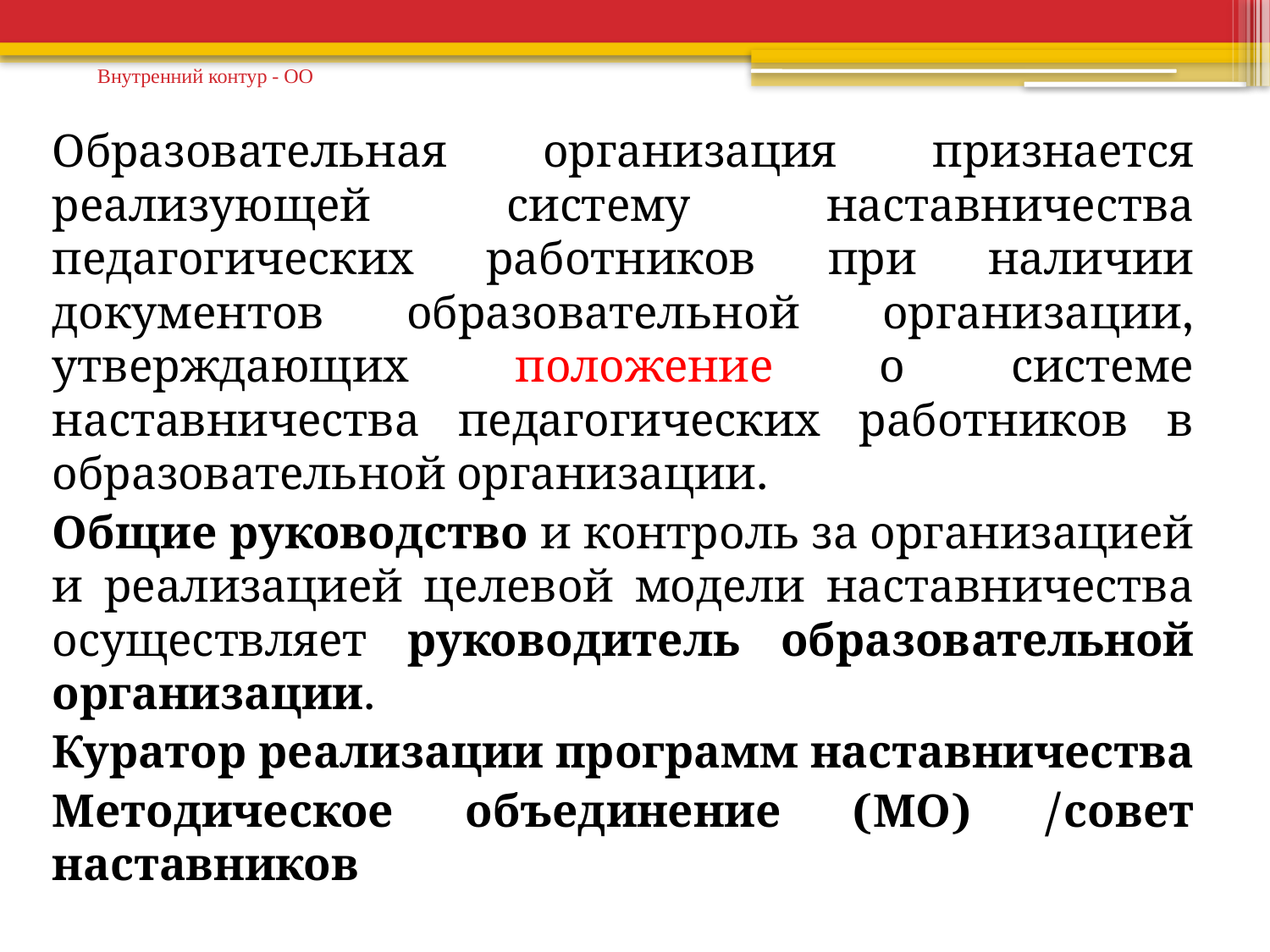

# Внутренний контур - ОО
Образовательная организация признается реализующей систему наставничества педагогических работников при наличии документов образовательной организации, утверждающих положение о системе наставничества педагогических работников в образовательной организации.
Общие руководство и контроль за организацией и реализацией целевой модели наставничества осуществляет руководитель образовательной организации.
Куратор реализации программ наставничества
Методическое объединение (МО) /совет наставников